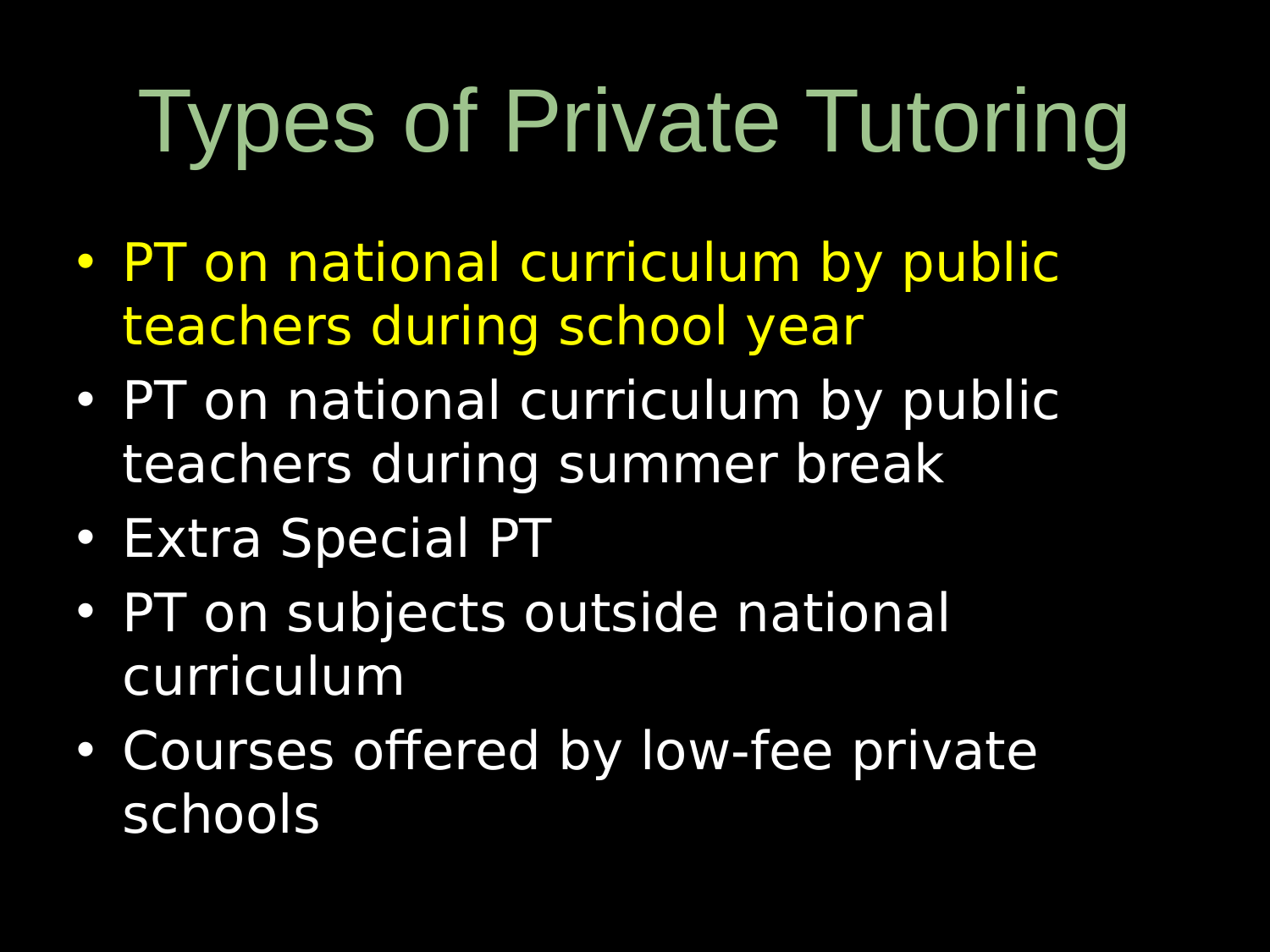

# Types of Private Tutoring
PT on national curriculum by public teachers during school year
PT on national curriculum by public teachers during summer break
Extra Special PT
PT on subjects outside national curriculum
Courses offered by low-fee private schools